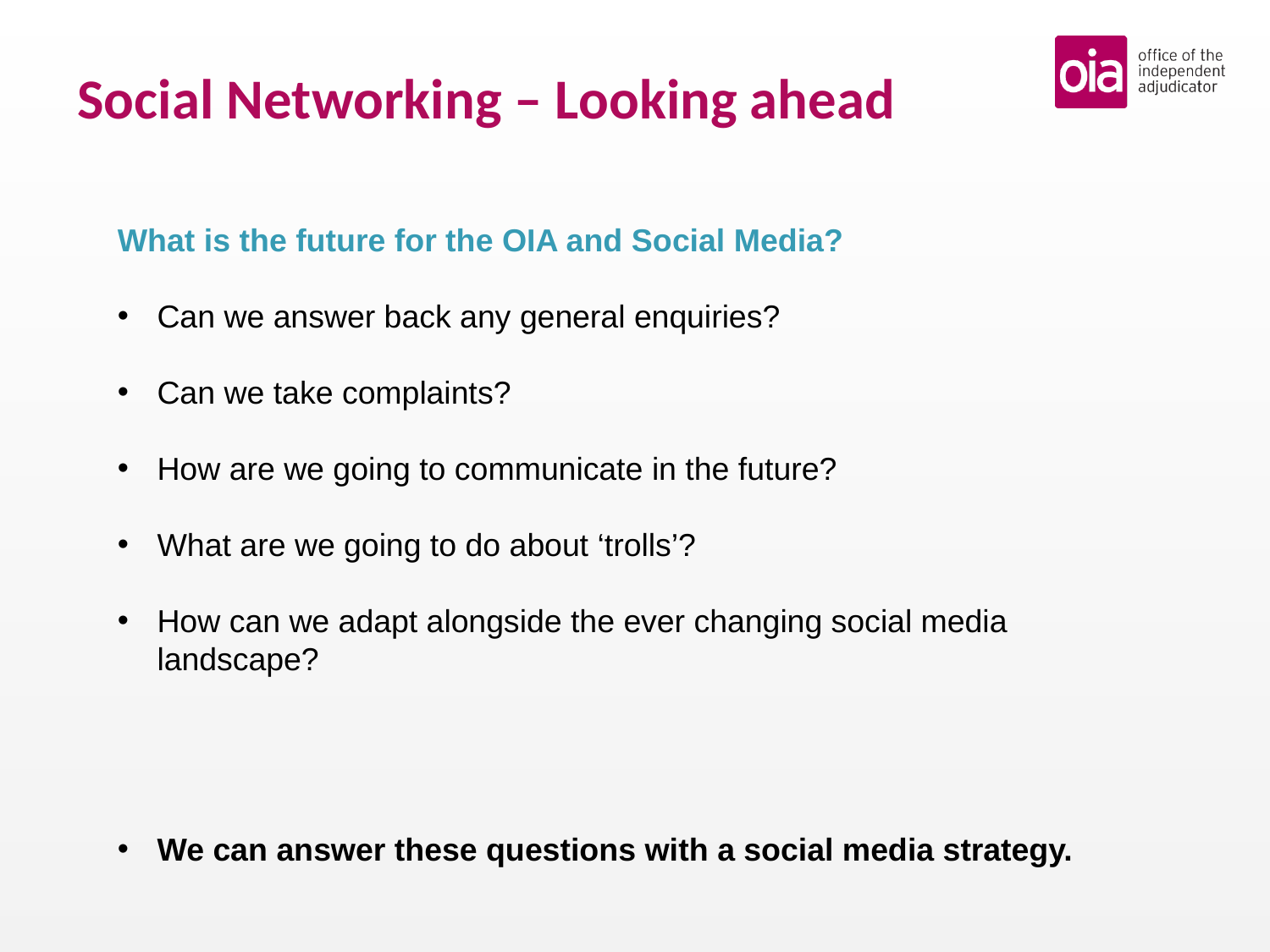

# Social Networking – Looking ahead
What is the future for the OIA and Social Media?

Can we answer back any general enquiries?

Can we take complaints?

How are we going to communicate in the future?

What are we going to do about ‘trolls’?

How can we adapt alongside the ever changing social media landscape?

We can answer these questions with a social media strategy.